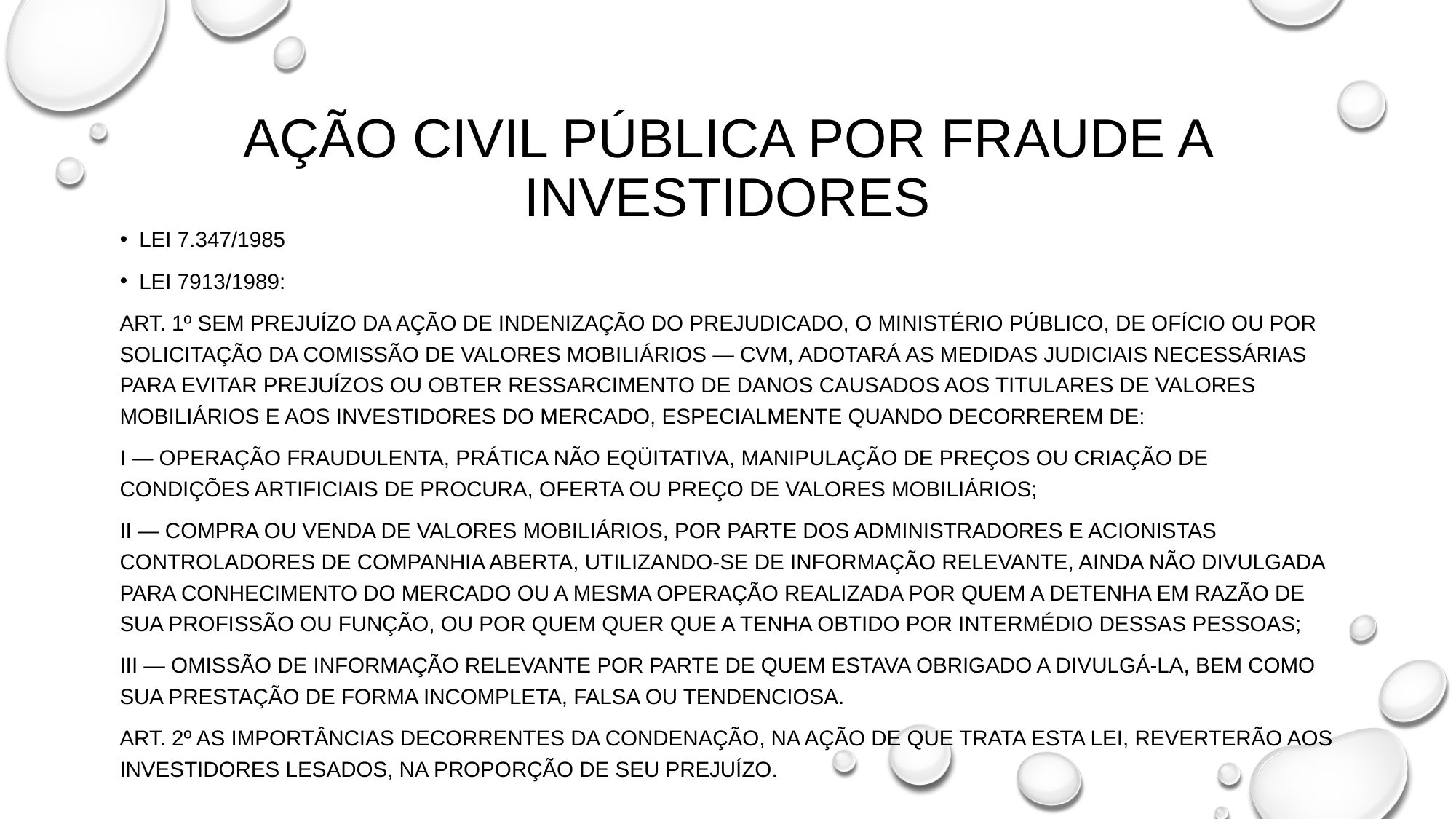

Ação Civil pública por Fraude a Investidores
Lei 7.347/1985
Lei 7913/1989:
Art. 1º Sem prejuízo da ação de indenização do prejudicado, o Ministério Público, de ofício ou por solicitação da Comissão de Valores Mobiliários — CVM, adotará as medidas judiciais necessárias para evitar prejuízos ou obter ressarcimento de danos causados aos titulares de valores mobiliários e aos investidores do mercado, especialmente quando decorrerem de:
I — operação fraudulenta, prática não eqüitativa, manipulação de preços ou criação de condições artificiais de procura, oferta ou preço de valores mobiliários;
II — compra ou venda de valores mobiliários, por parte dos administradores e acionistas controladores de companhia aberta, utilizando-se de informação relevante, ainda não divulgada para conhecimento do mercado ou a mesma operação realizada por quem a detenha em razão de sua profissão ou função, ou por quem quer que a tenha obtido por intermédio dessas pessoas;
III — omissão de informação relevante por parte de quem estava obrigado a divulgá-la, bem como sua prestação de forma incompleta, falsa ou tendenciosa.
Art. 2º As importâncias decorrentes da condenação, na ação de que trata esta Lei, reverterão aos investidores lesados, na proporção de seu prejuízo.